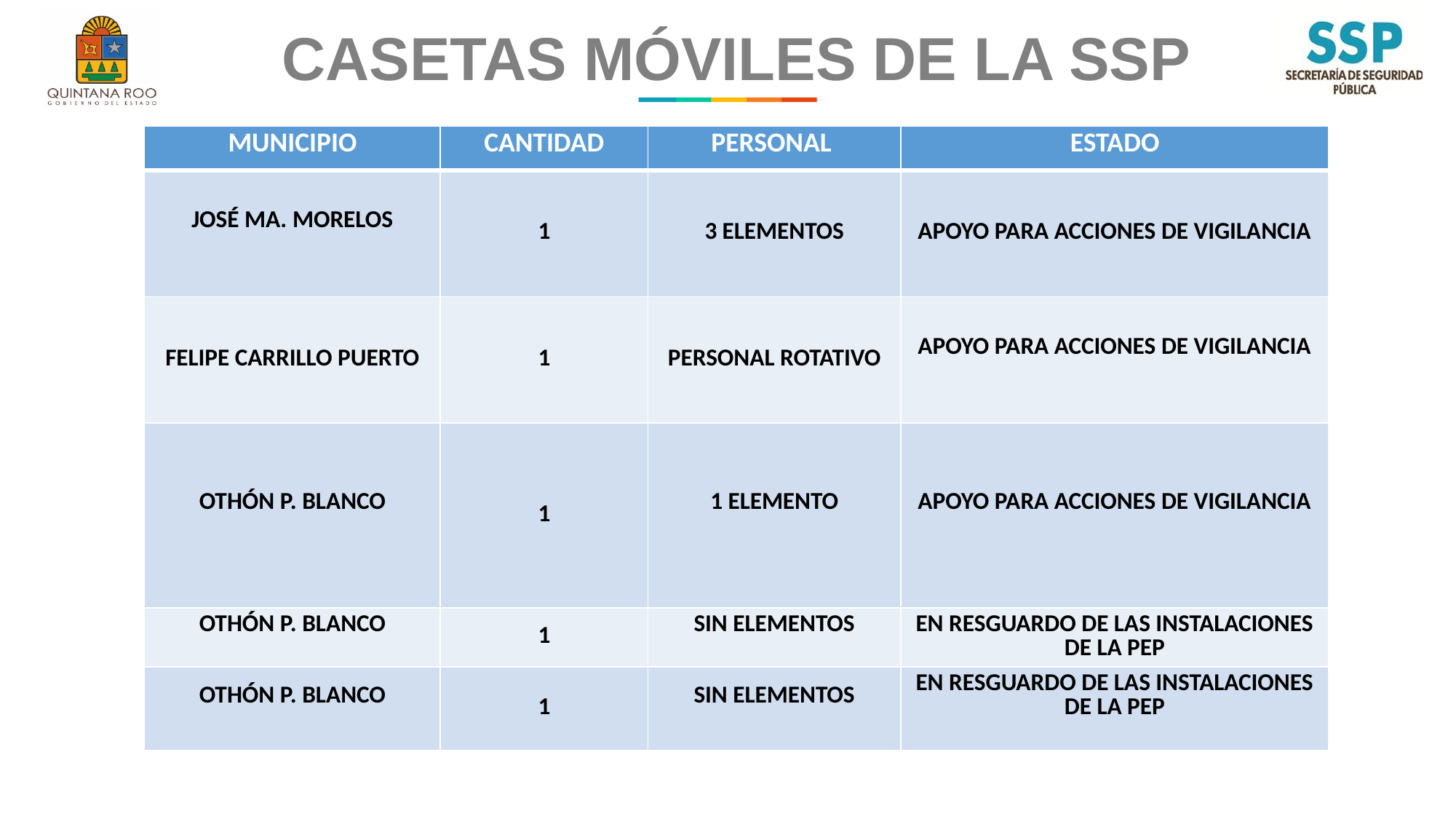

CASETAS MÓVILES DE LA SSP
| MUNICIPIO | CANTIDAD | PERSONAL | ESTADO |
| --- | --- | --- | --- |
| JOSÉ MA. MORELOS | 1 | 3 ELEMENTOS | APOYO PARA ACCIONES DE VIGILANCIA |
| FELIPE CARRILLO PUERTO | 1 | PERSONAL ROTATIVO | APOYO PARA ACCIONES DE VIGILANCIA |
| OTHÓN P. BLANCO | 1 | 1 ELEMENTO | APOYO PARA ACCIONES DE VIGILANCIA |
| OTHÓN P. BLANCO | 1 | SIN ELEMENTOS | EN RESGUARDO DE LAS INSTALACIONES DE LA PEP |
| OTHÓN P. BLANCO | 1 | SIN ELEMENTOS | EN RESGUARDO DE LAS INSTALACIONES DE LA PEP |